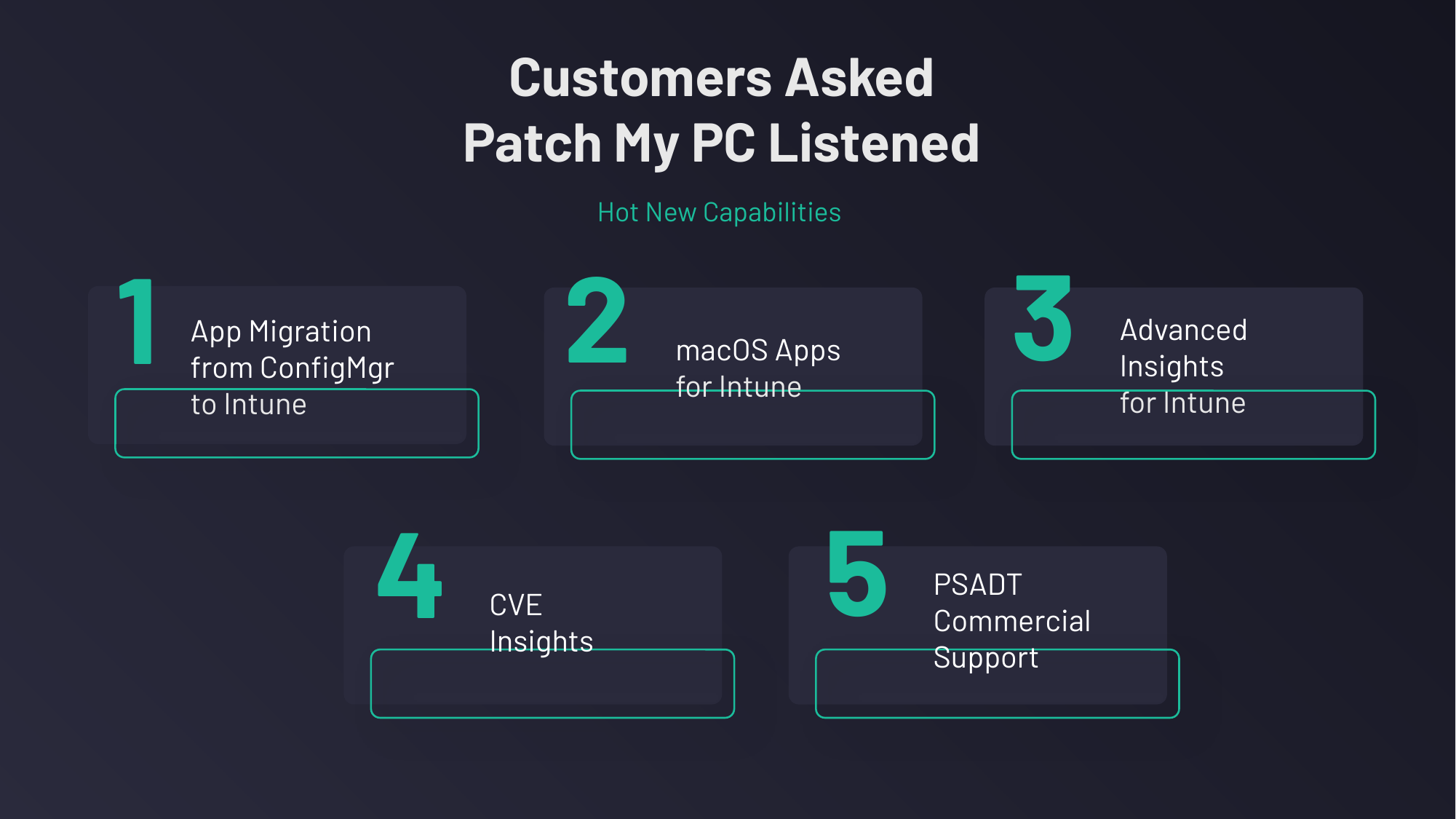

Customers Asked
Patch My PC Listened
Hot New Capabilities
3
2
1

Advanced Insights
for Intune
App Migration from ConfigMgr to Intune
macOS Apps for Intune
5
4

PSADT Commercial Support
CVE
Insights